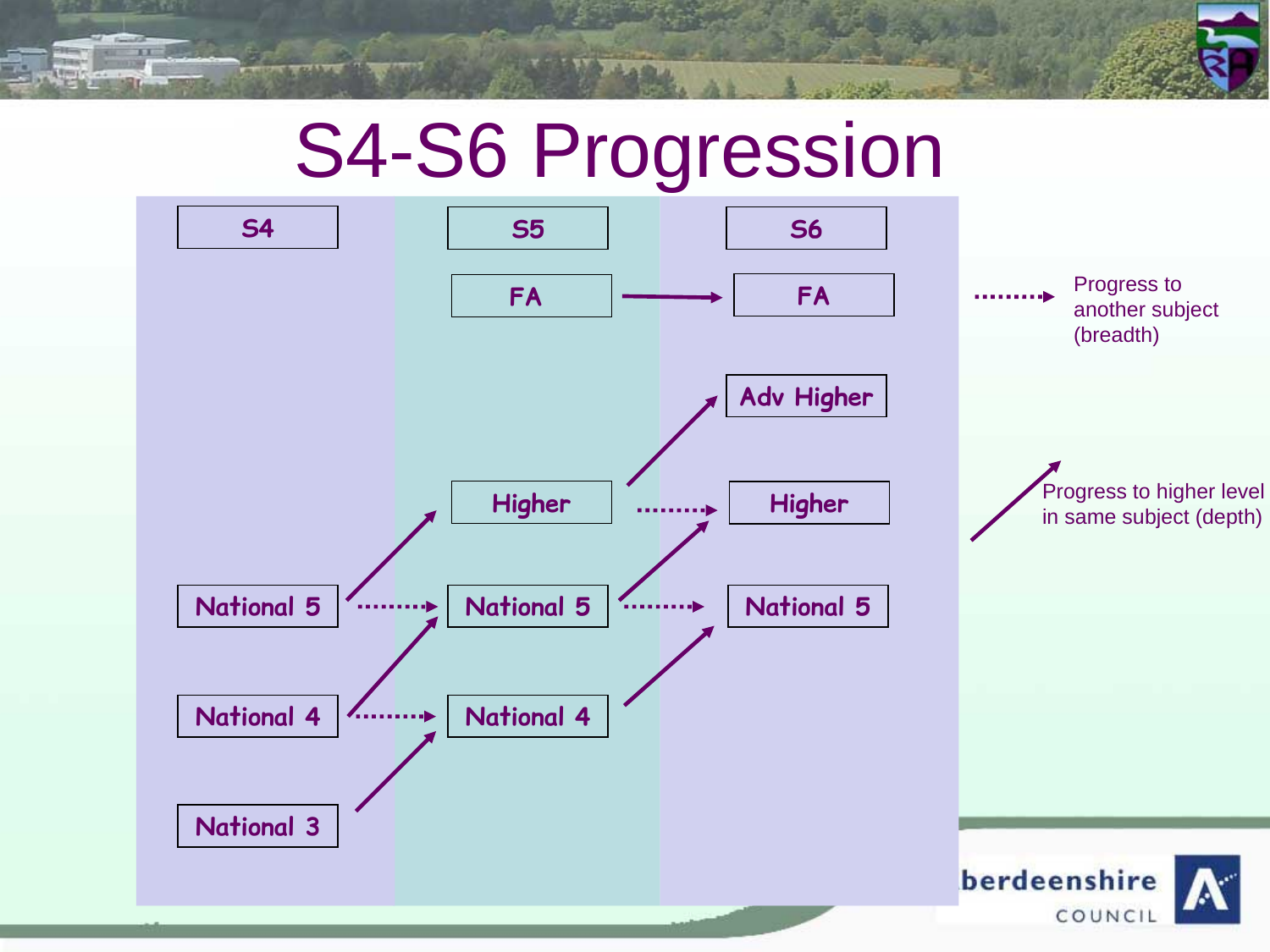

S4-S6 Progression

S4
S5
S6
Progress to another subject (breadth)
FA
FA

Adv Higher

Progress to higher level in same subject (depth)
Higher
Higher

National 5
National 5
National 5

National 4
National 4

National 3